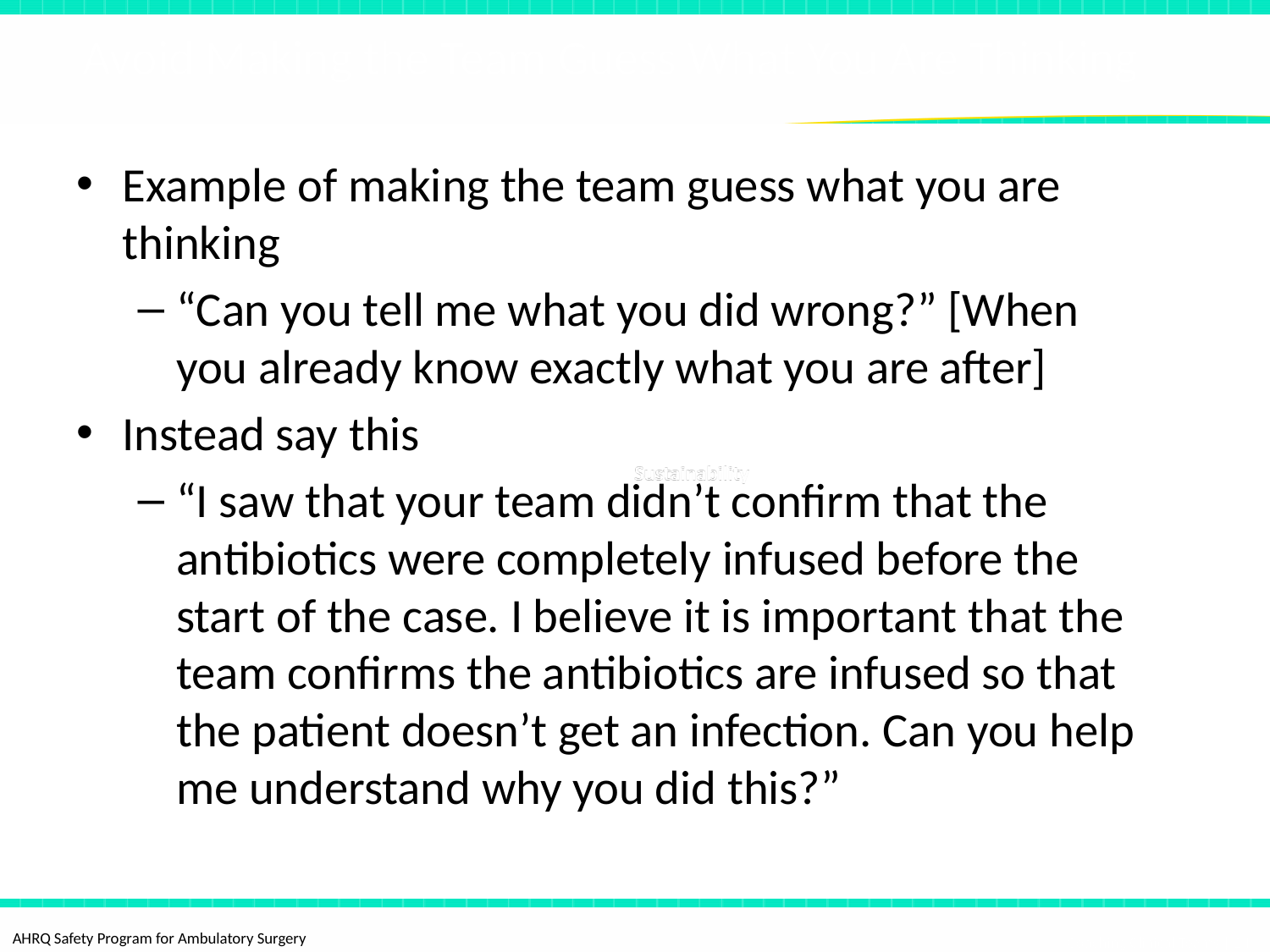

# Avoid Making the Team Guess What You Are Thinking
Example of making the team guess what you are thinking
“Can you tell me what you did wrong?” [When you already know exactly what you are after]
Instead say this
“I saw that your team didn’t confirm that the antibiotics were completely infused before the start of the case. I believe it is important that the team confirms the antibiotics are infused so that the patient doesn’t get an infection. Can you help me understand why you did this?”